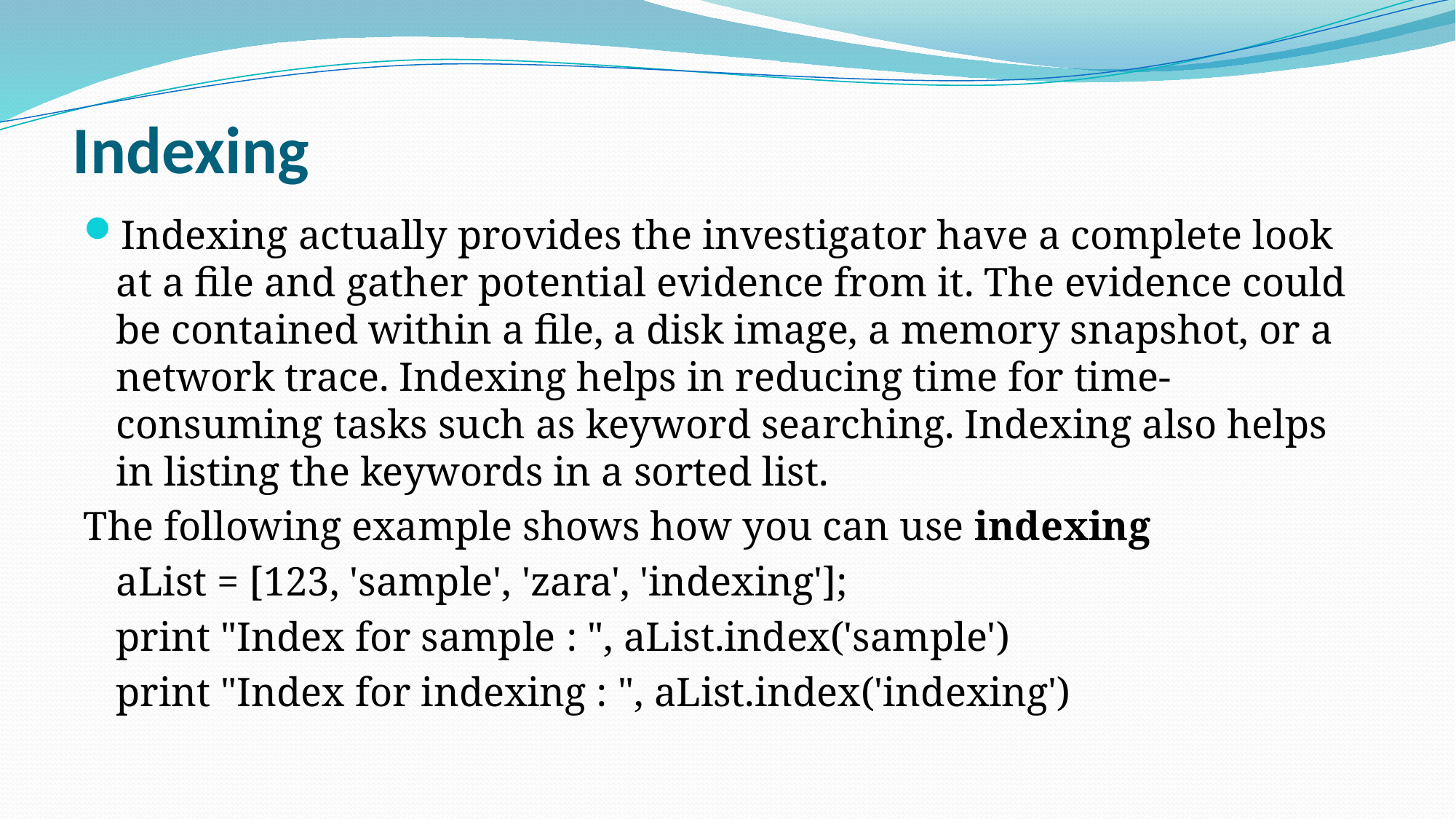

# Indexing
Indexing actually provides the investigator have a complete look at a file and gather potential evidence from it. The evidence could be contained within a file, a disk image, a memory snapshot, or a network trace. Indexing helps in reducing time for time-consuming tasks such as keyword searching. Indexing also helps in listing the keywords in a sorted list.
The following example shows how you can use indexing
	aList = [123, 'sample', 'zara', 'indexing'];
	print "Index for sample : ", aList.index('sample')
	print "Index for indexing : ", aList.index('indexing')